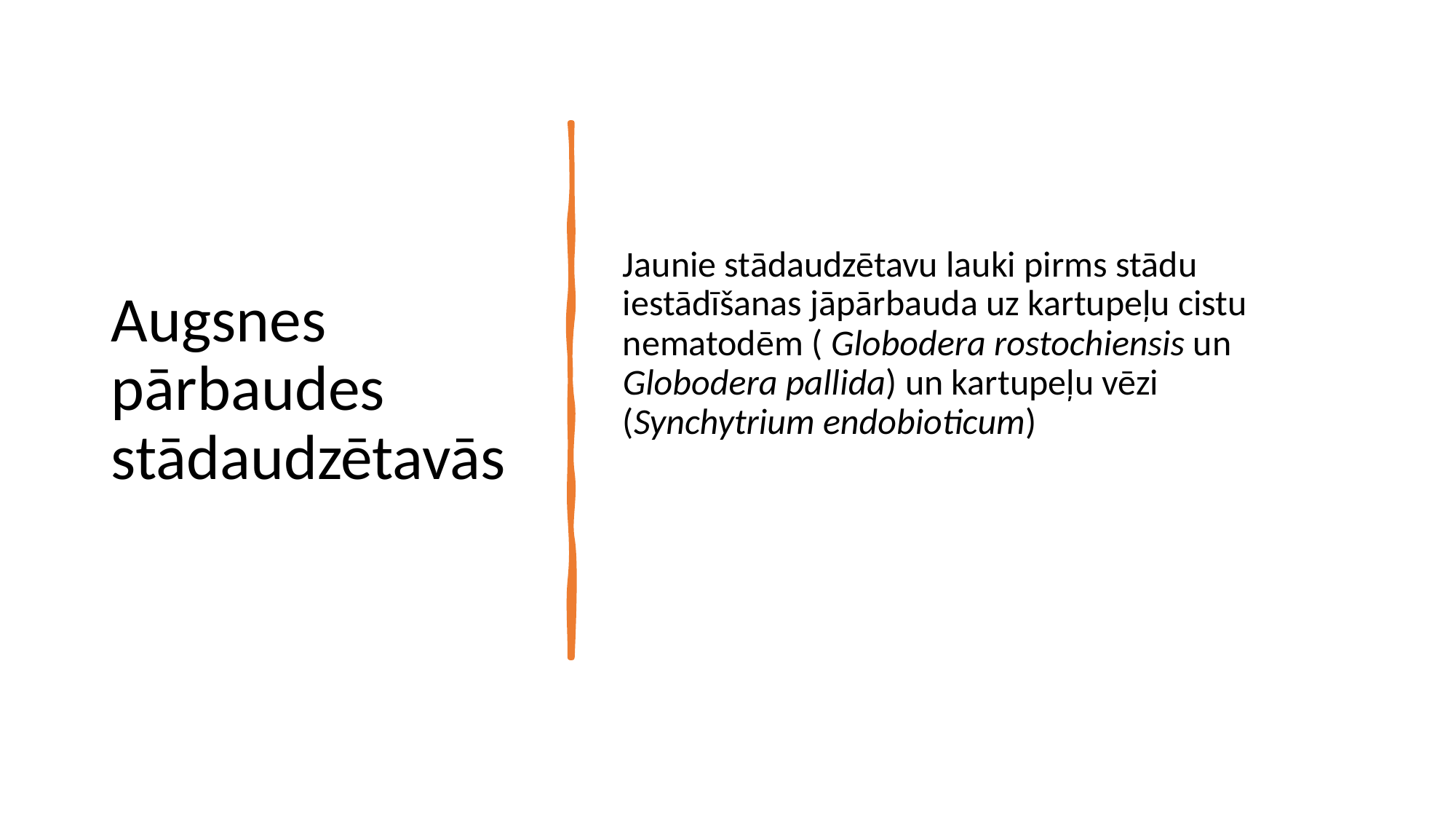

# Augsnes pārbaudes stādaudzētavās
Jaunie stādaudzētavu lauki pirms stādu iestādīšanas jāpārbauda uz kartupeļu cistu nematodēm ( Globodera rostochiensis un Globodera pallida) un kartupeļu vēzi (Synchytrium endobioticum)